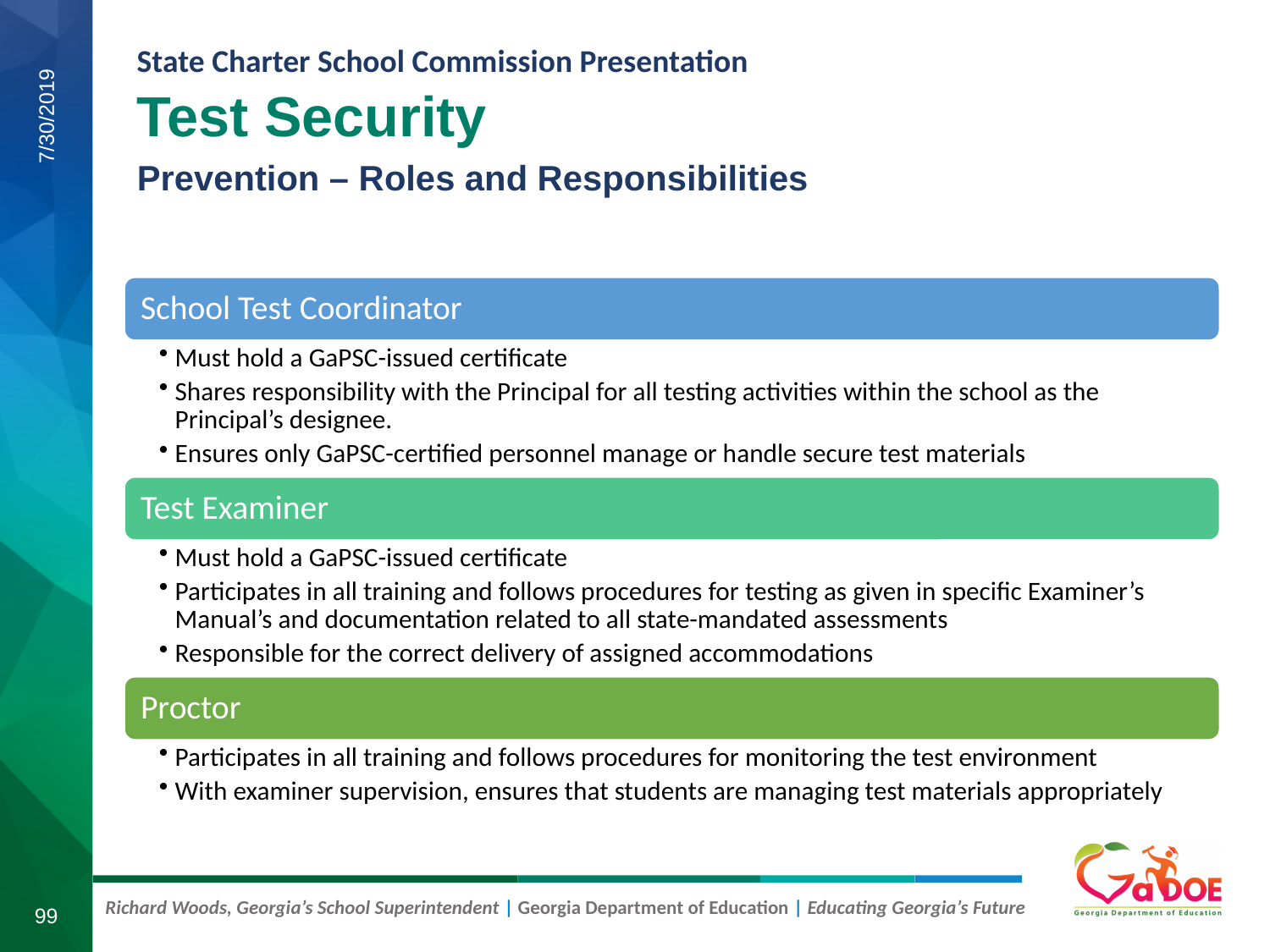

Test Security
Prevention – Roles and Responsibilities
7/30/2019
School Test Coordinator
Must hold a GaPSC-issued certificate
Shares responsibility with the Principal for all testing activities within the school as the Principal’s designee.
Ensures only GaPSC-certified personnel manage or handle secure test materials
Test Examiner
Must hold a GaPSC-issued certificate
Participates in all training and follows procedures for testing as given in specific Examiner’s Manual’s and documentation related to all state-mandated assessments
Responsible for the correct delivery of assigned accommodations
Proctor
Participates in all training and follows procedures for monitoring the test environment
With examiner supervision, ensures that students are managing test materials appropriately
99